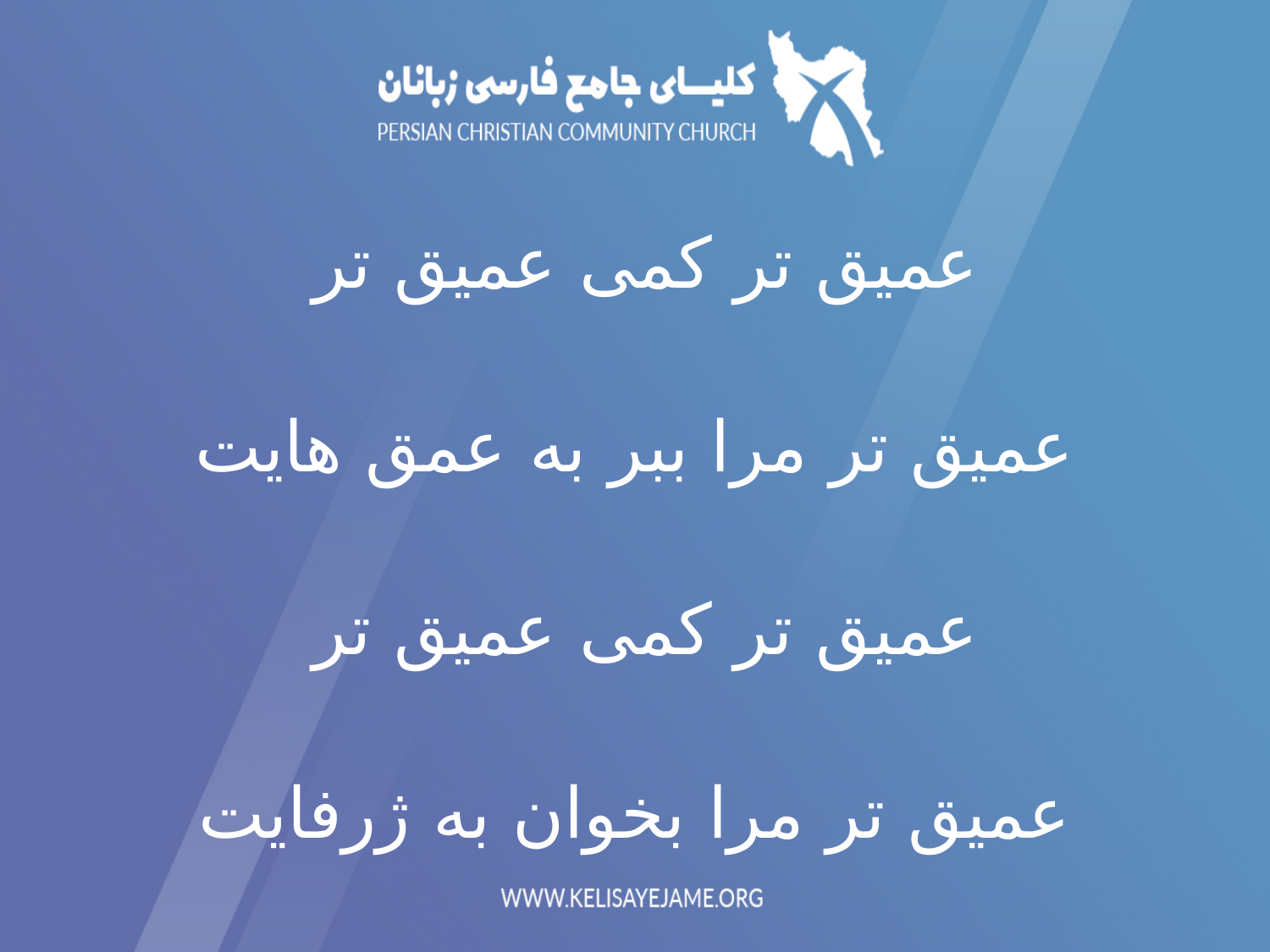

عمیق تر کمی عمیق تر
عمیق تر مرا ببر به عمق هایت
عمیق تر کمی عمیق تر
عمیق تر مرا بخوان به ژرفایت